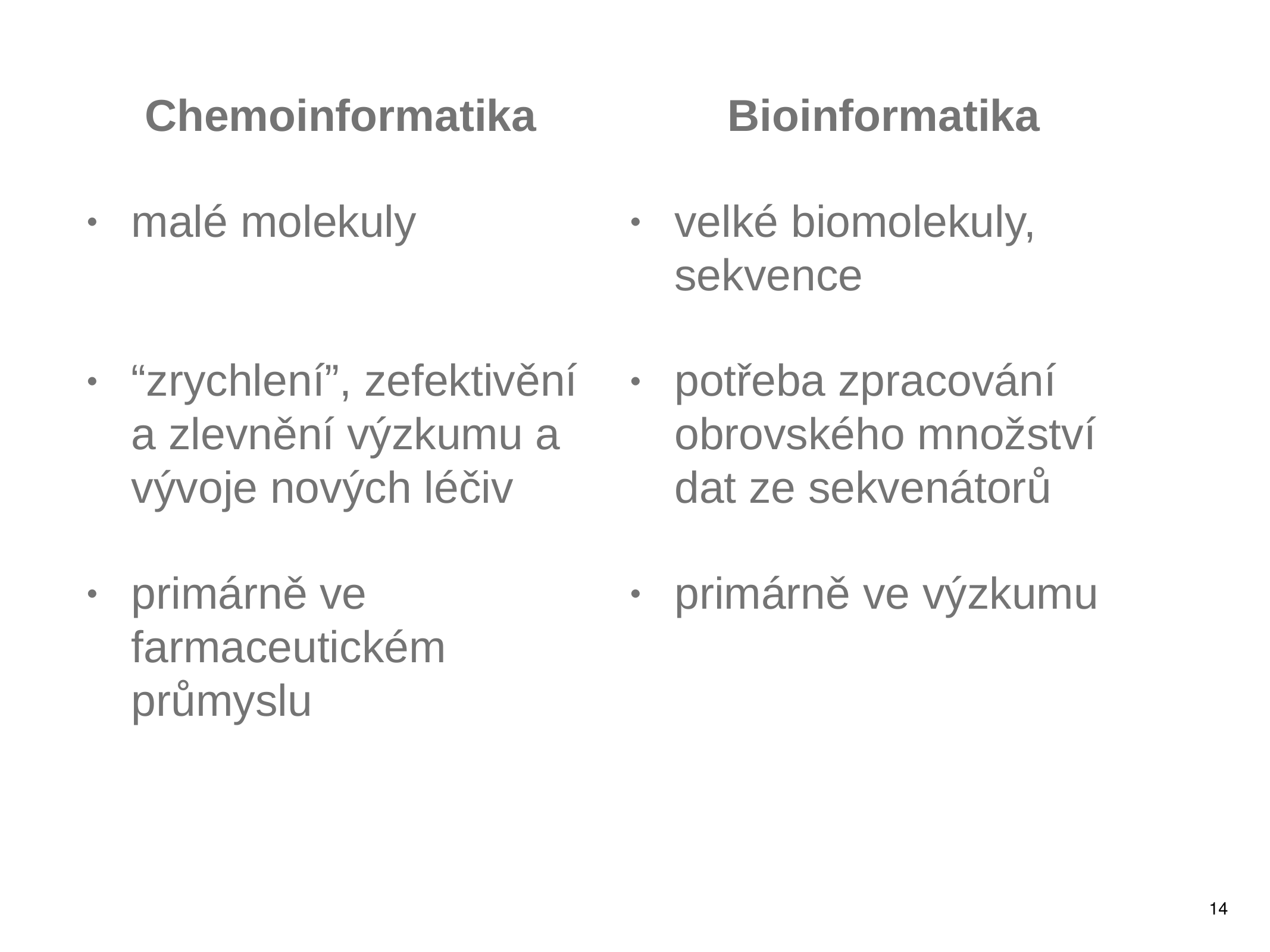

Chemoinformatika
malé molekuly
“zrychlení”, zefektivění a zlevnění výzkumu a vývoje nových léčiv
primárně ve farmaceutickém průmyslu
Bioinformatika
velké biomolekuly, sekvence
potřeba zpracování obrovského množství dat ze sekvenátorů
primárně ve výzkumu
14